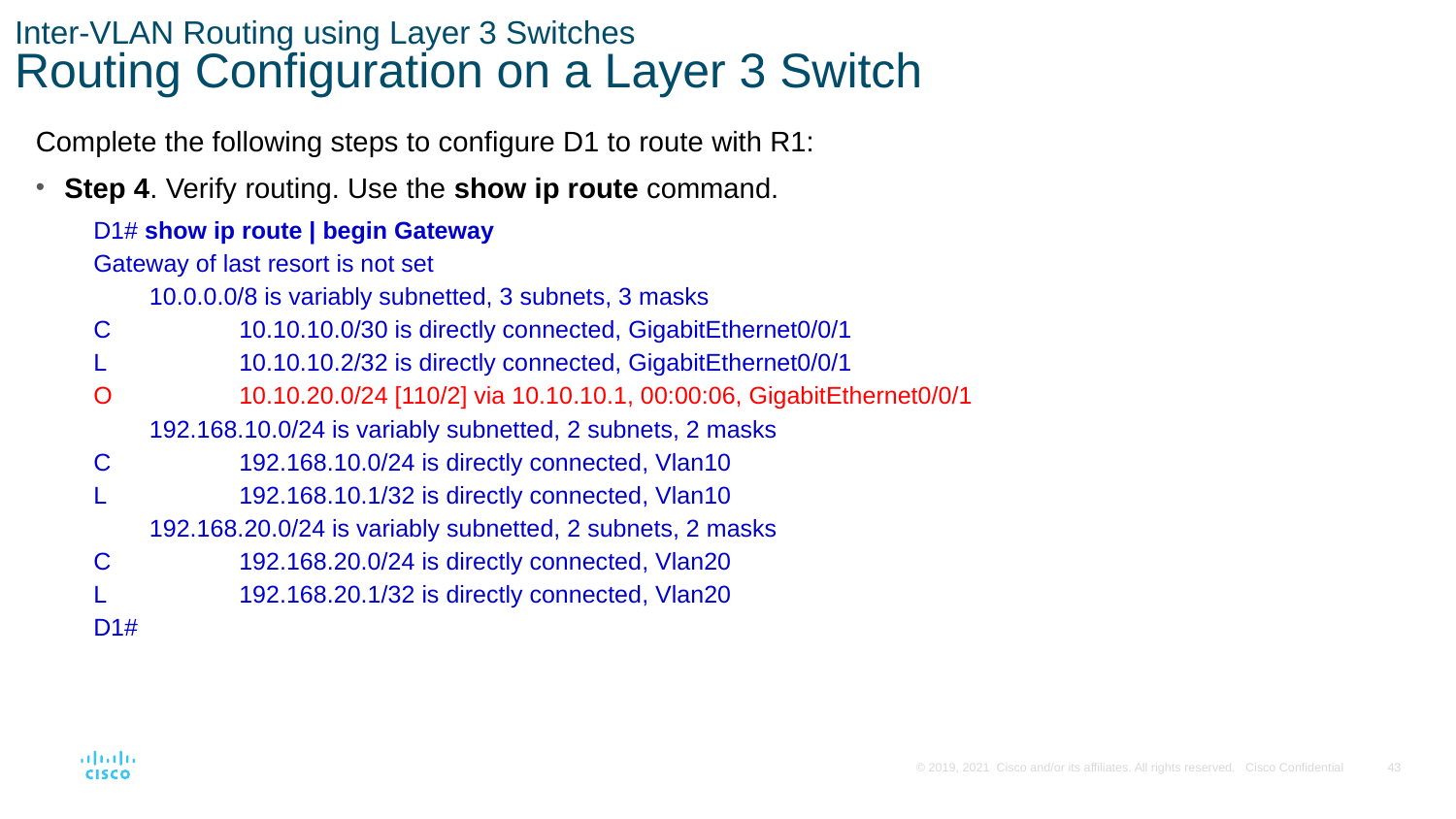

# Inter-VLAN Routing using Layer 3 Switches Routing Configuration on a Layer 3 Switch
Complete the following steps to configure D1 to route with R1:
Step 4. Verify routing. Use the show ip route command.
D1# show ip route | begin Gateway
Gateway of last resort is not set
10.0.0.0/8 is variably subnetted, 3 subnets, 3 masks
C 	10.10.10.0/30 is directly connected, GigabitEthernet0/0/1
L 	10.10.10.2/32 is directly connected, GigabitEthernet0/0/1
O 	10.10.20.0/24 [110/2] via 10.10.10.1, 00:00:06, GigabitEthernet0/0/1
192.168.10.0/24 is variably subnetted, 2 subnets, 2 masks
C 	192.168.10.0/24 is directly connected, Vlan10
L 	192.168.10.1/32 is directly connected, Vlan10
192.168.20.0/24 is variably subnetted, 2 subnets, 2 masks
C 	192.168.20.0/24 is directly connected, Vlan20
L 	192.168.20.1/32 is directly connected, Vlan20
D1#